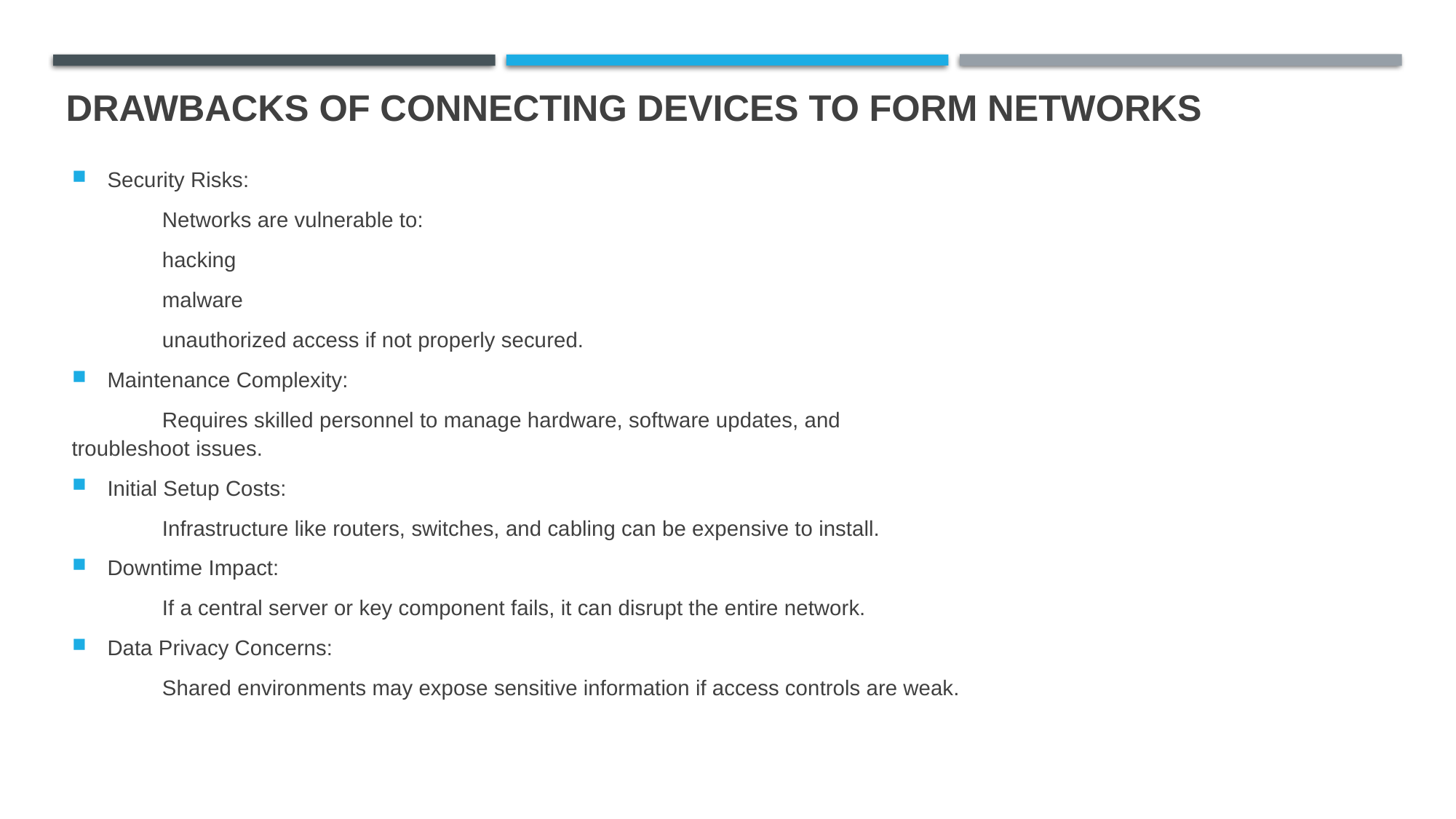

# drawbacks of connecting devices to form networks
Security Risks:
	Networks are vulnerable to:
		hacking
		malware
		unauthorized access if not properly secured.
Maintenance Complexity:
	Requires skilled personnel to manage hardware, software updates, and troubleshoot issues.
Initial Setup Costs:
	Infrastructure like routers, switches, and cabling can be expensive to install.
Downtime Impact:
	If a central server or key component fails, it can disrupt the entire network.
Data Privacy Concerns:
	Shared environments may expose sensitive information if access controls are weak.